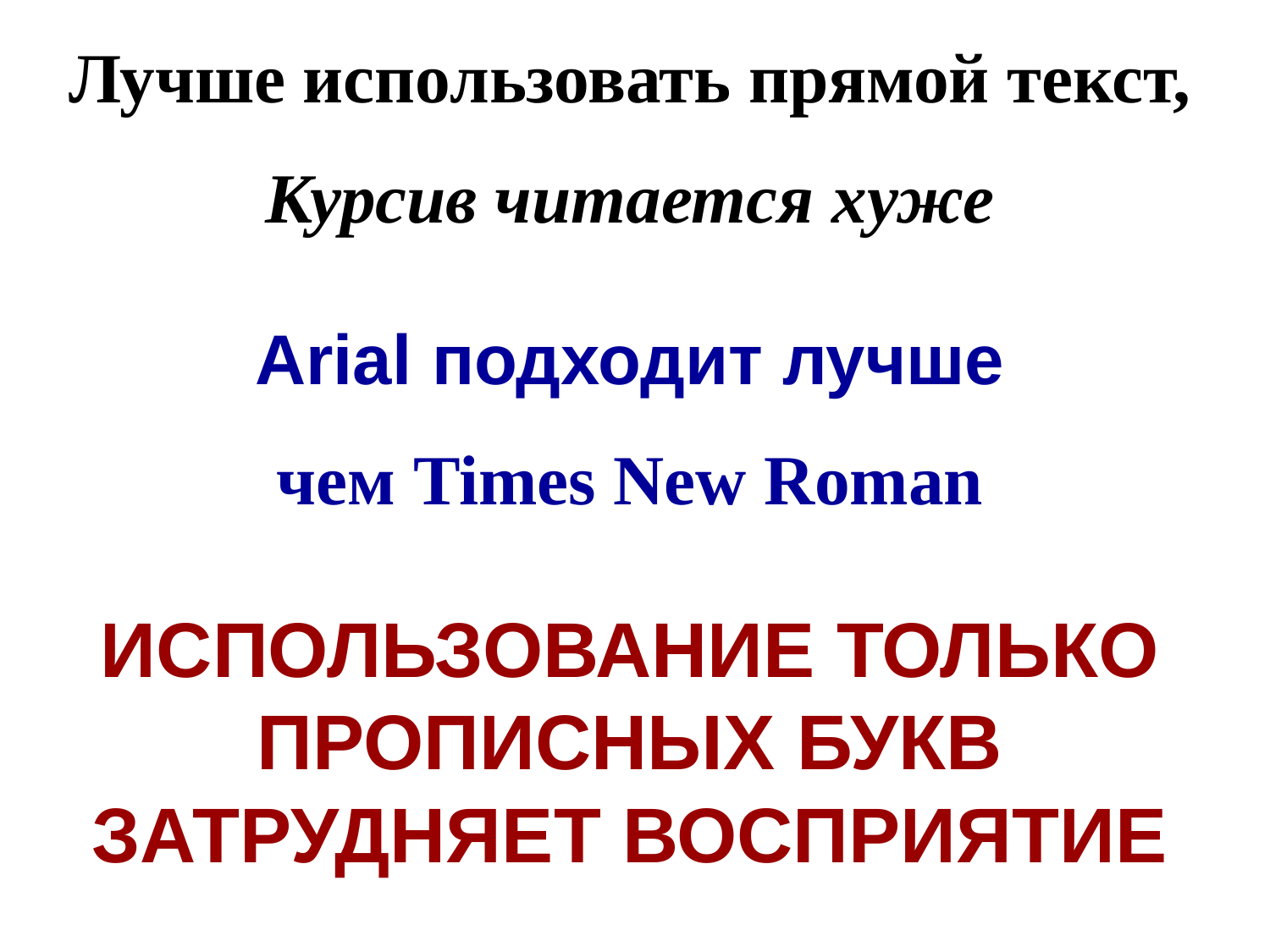

Лучше использовать прямой текст,
Курсив читается хуже

Arial подходит лучше
чем Times New Roman

ИСПОЛЬЗОВАНИЕ ТОЛЬКО ПРОПИСНЫХ БУКВ ЗАТРУДНЯЕТ ВОСПРИЯТИЕ